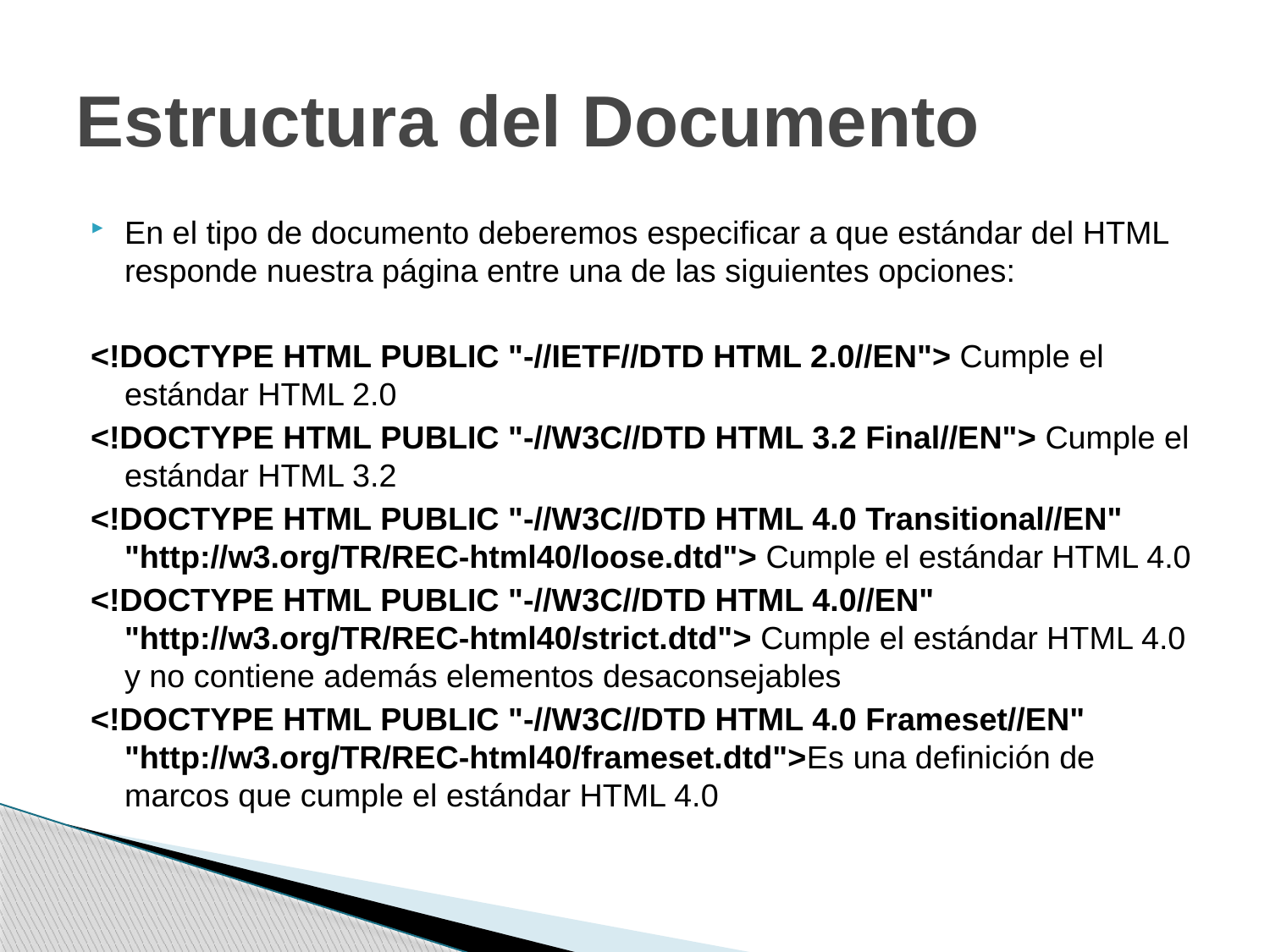

# Estructura del Documento
En el tipo de documento deberemos especificar a que estándar del HTML responde nuestra página entre una de las siguientes opciones:

<!DOCTYPE HTML PUBLIC "-//IETF//DTD HTML 2.0//EN"> Cumple el estándar HTML 2.0
<!DOCTYPE HTML PUBLIC "-//W3C//DTD HTML 3.2 Final//EN"> Cumple el estándar HTML 3.2
<!DOCTYPE HTML PUBLIC "-//W3C//DTD HTML 4.0 Transitional//EN"        "http://w3.org/TR/REC-html40/loose.dtd"> Cumple el estándar HTML 4.0
<!DOCTYPE HTML PUBLIC "-//W3C//DTD HTML 4.0//EN"        "http://w3.org/TR/REC-html40/strict.dtd"> Cumple el estándar HTML 4.0 y no contiene además elementos desaconsejables
<!DOCTYPE HTML PUBLIC "-//W3C//DTD HTML 4.0 Frameset//EN"        "http://w3.org/TR/REC-html40/frameset.dtd">Es una definición de marcos que cumple el estándar HTML 4.0